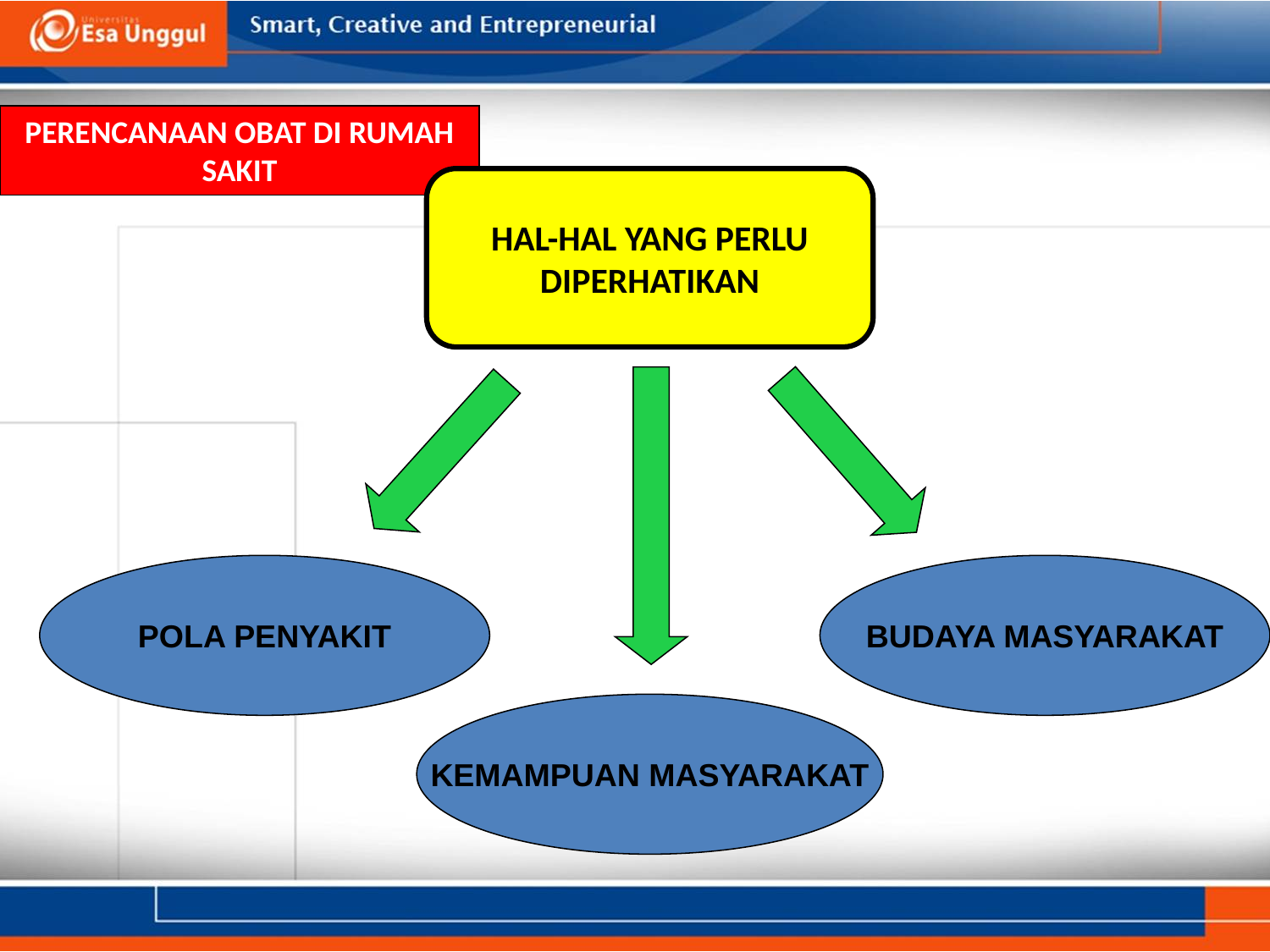

PERENCANAAN OBAT DI RUMAH SAKIT
HAL-HAL YANG PERLU DIPERHATIKAN

POLA PENYAKIT
BUDAYA MASYARAKAT
KEMAMPUAN MASYARAKAT